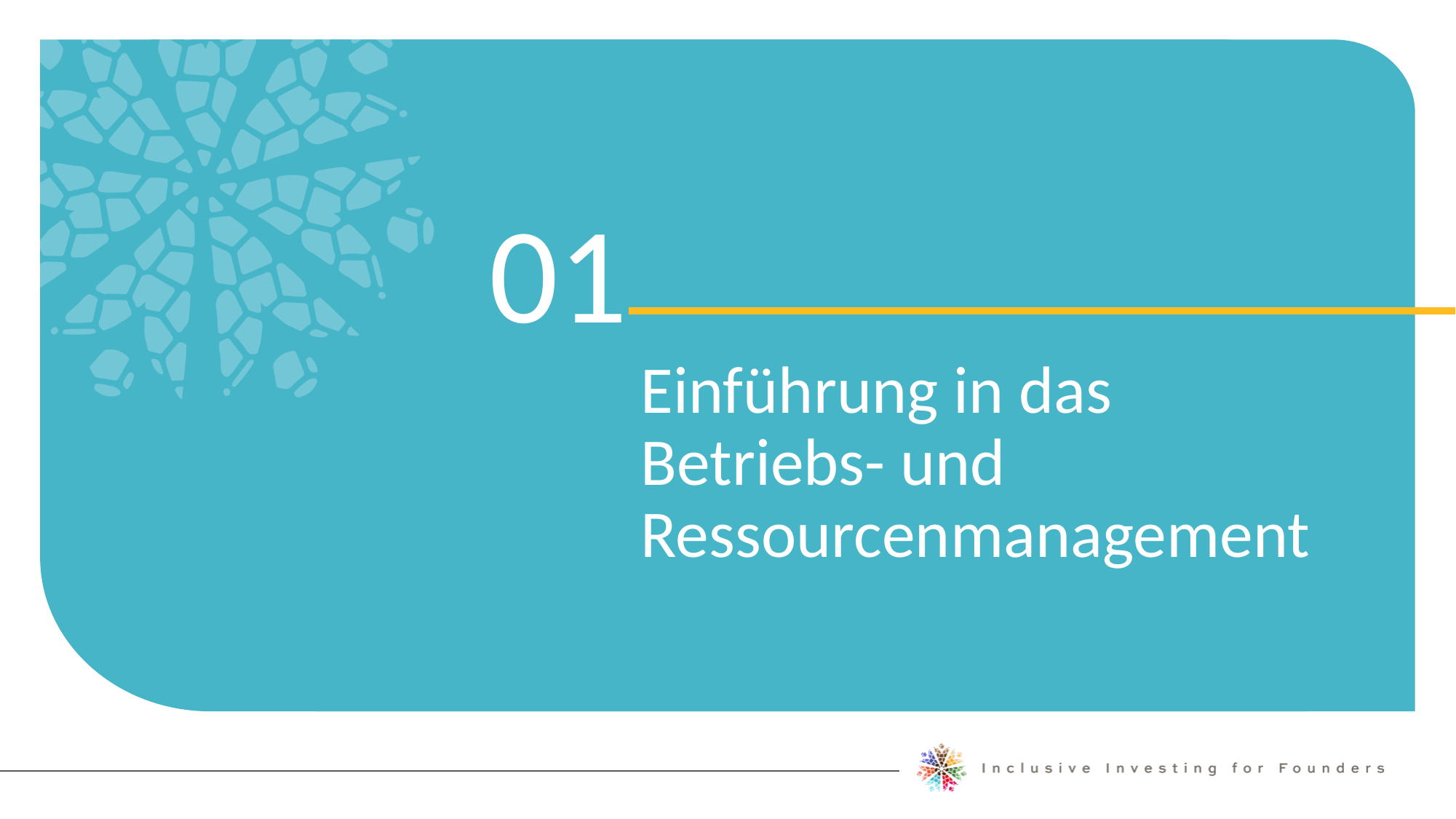

01
Einführung in das Betriebs- und Ressourcenmanagement